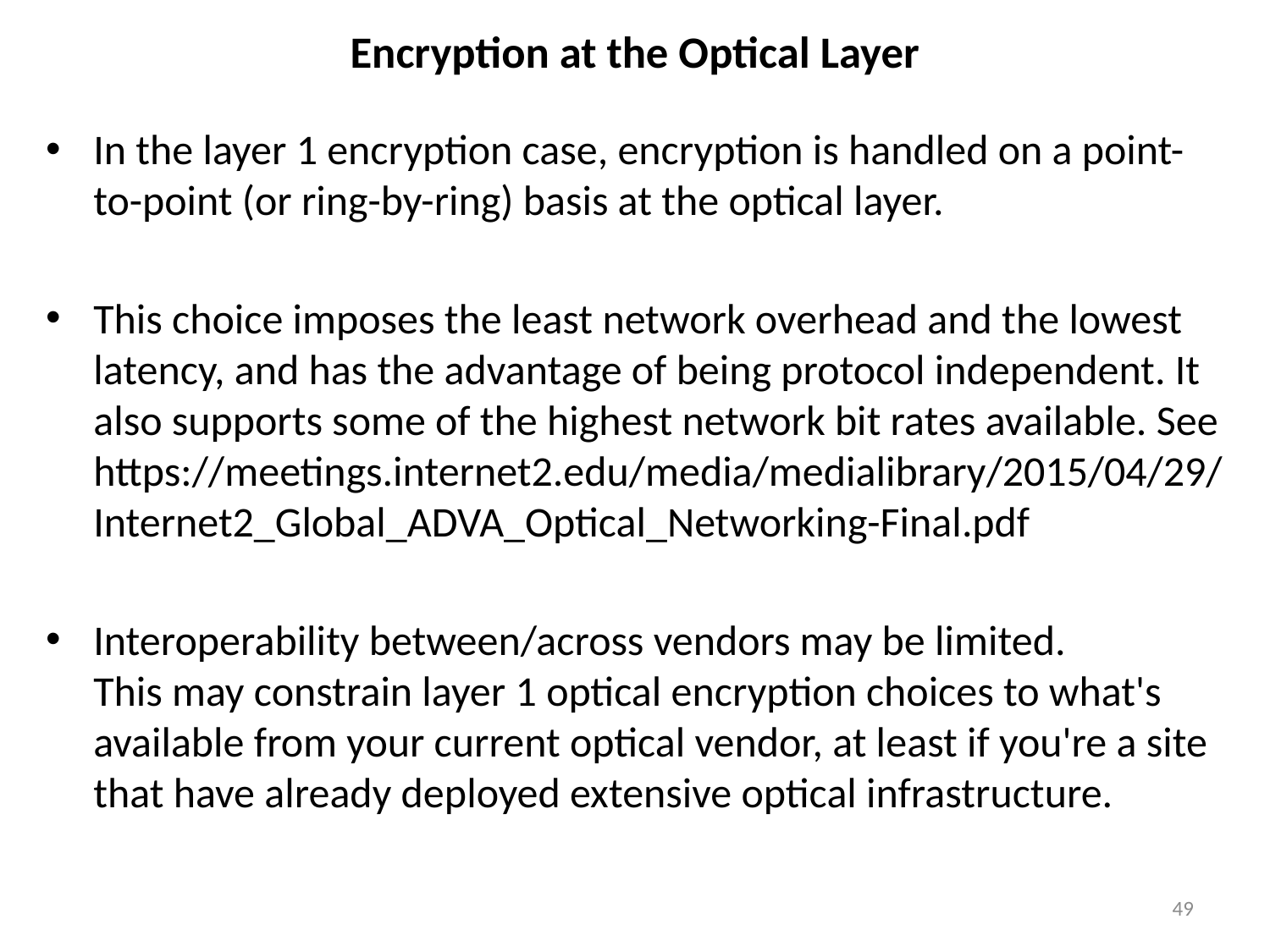

# Encryption at the Optical Layer
In the layer 1 encryption case, encryption is handled on a point-to-point (or ring-by-ring) basis at the optical layer.

This choice imposes the least network overhead and the lowest latency, and has the advantage of being protocol independent. It also supports some of the highest network bit rates available. See https://meetings.internet2.edu/media/medialibrary/2015/04/29/Internet2_Global_ADVA_Optical_Networking-Final.pdf

Interoperability between/across vendors may be limited.
This may constrain layer 1 optical encryption choices to what's available from your current optical vendor, at least if you're a site that have already deployed extensive optical infrastructure.
49